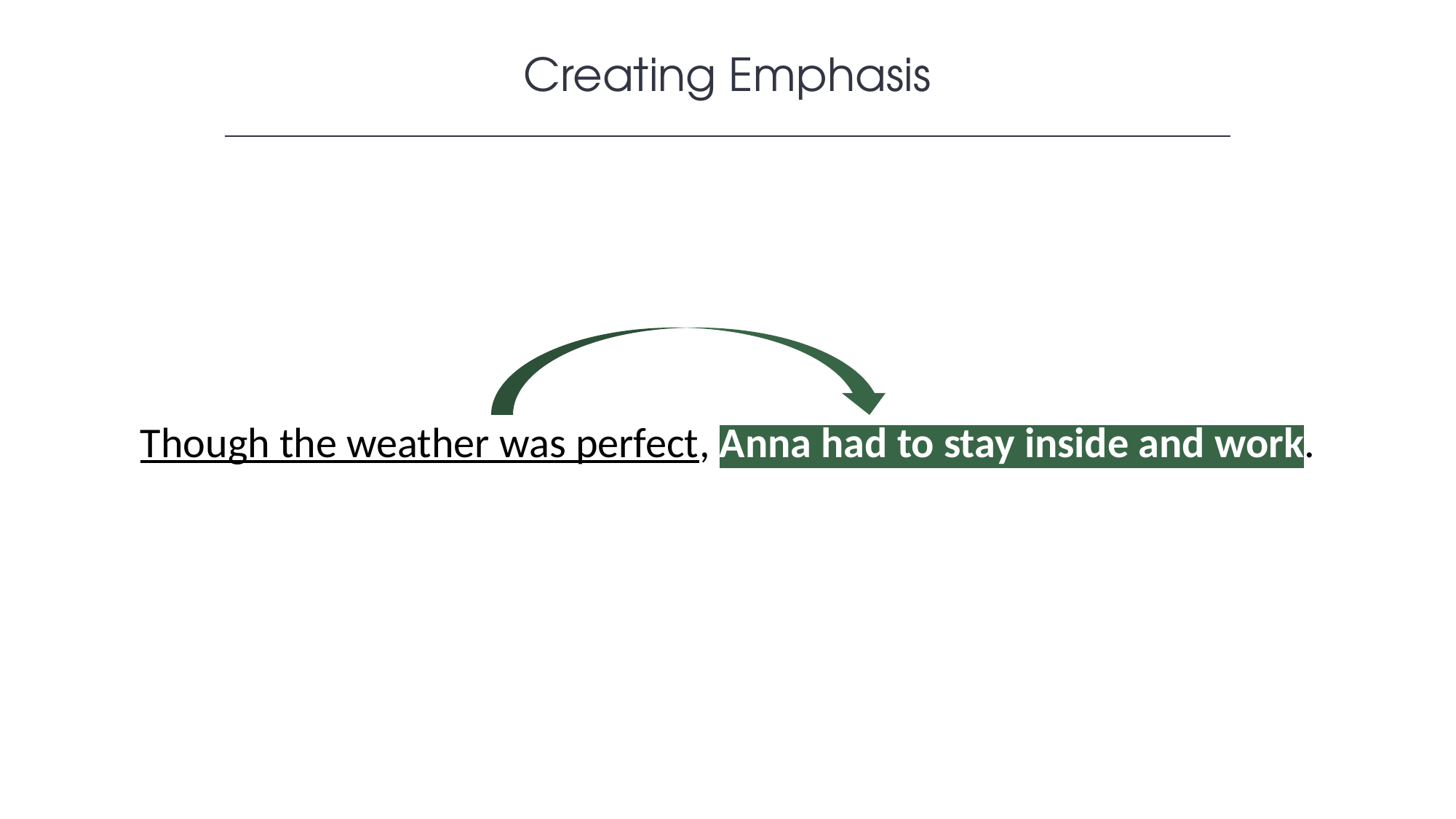

Creating Emphasis

Though the weather was perfect, Anna had to stay inside and work.